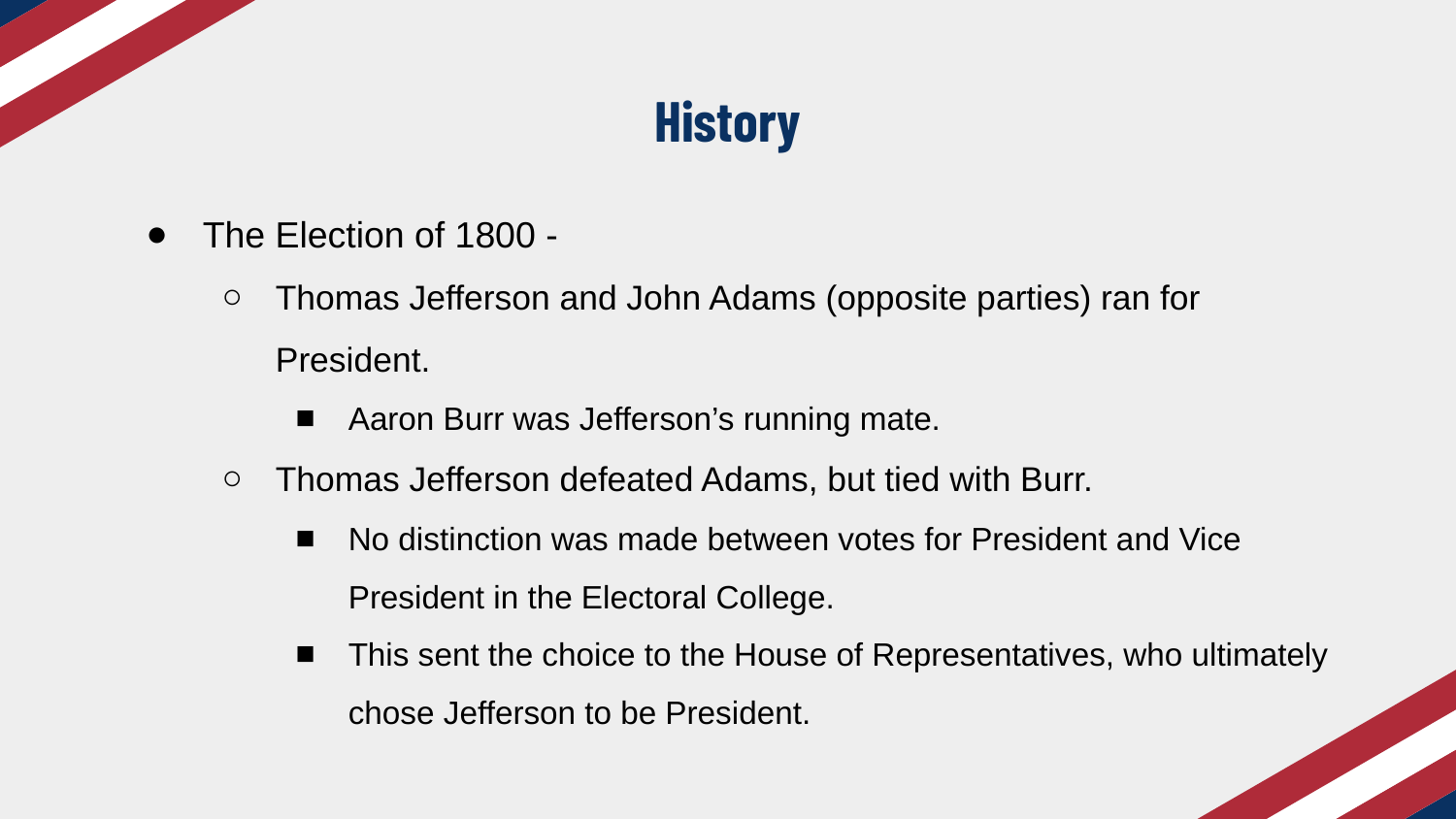

# History
The Election of 1800 -
Thomas Jefferson and John Adams (opposite parties) ran for President.
Aaron Burr was Jefferson’s running mate.
Thomas Jefferson defeated Adams, but tied with Burr.
No distinction was made between votes for President and Vice President in the Electoral College.
This sent the choice to the House of Representatives, who ultimately chose Jefferson to be President.